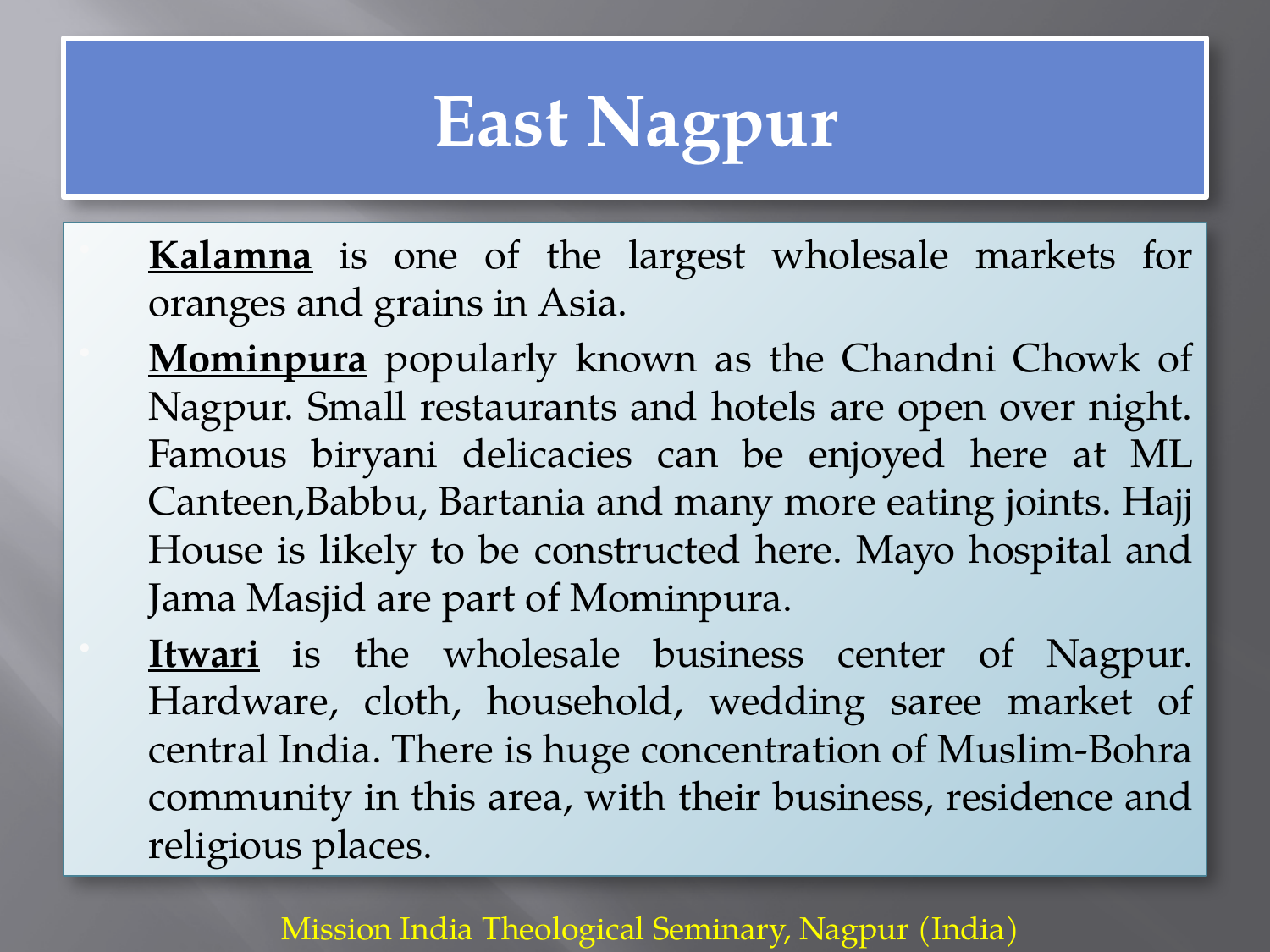

# East Nagpur
Kalamna is one of the largest wholesale markets for oranges and grains in Asia.
Mominpura popularly known as the Chandni Chowk of Nagpur. Small restaurants and hotels are open over night. Famous biryani delicacies can be enjoyed here at ML Canteen,Babbu, Bartania and many more eating joints. Hajj House is likely to be constructed here. Mayo hospital and Jama Masjid are part of Mominpura.
Itwari is the wholesale business center of Nagpur. Hardware, cloth, household, wedding saree market of central India. There is huge concentration of Muslim-Bohra community in this area, with their business, residence and religious places.

Mission India Theological Seminary, Nagpur (India)